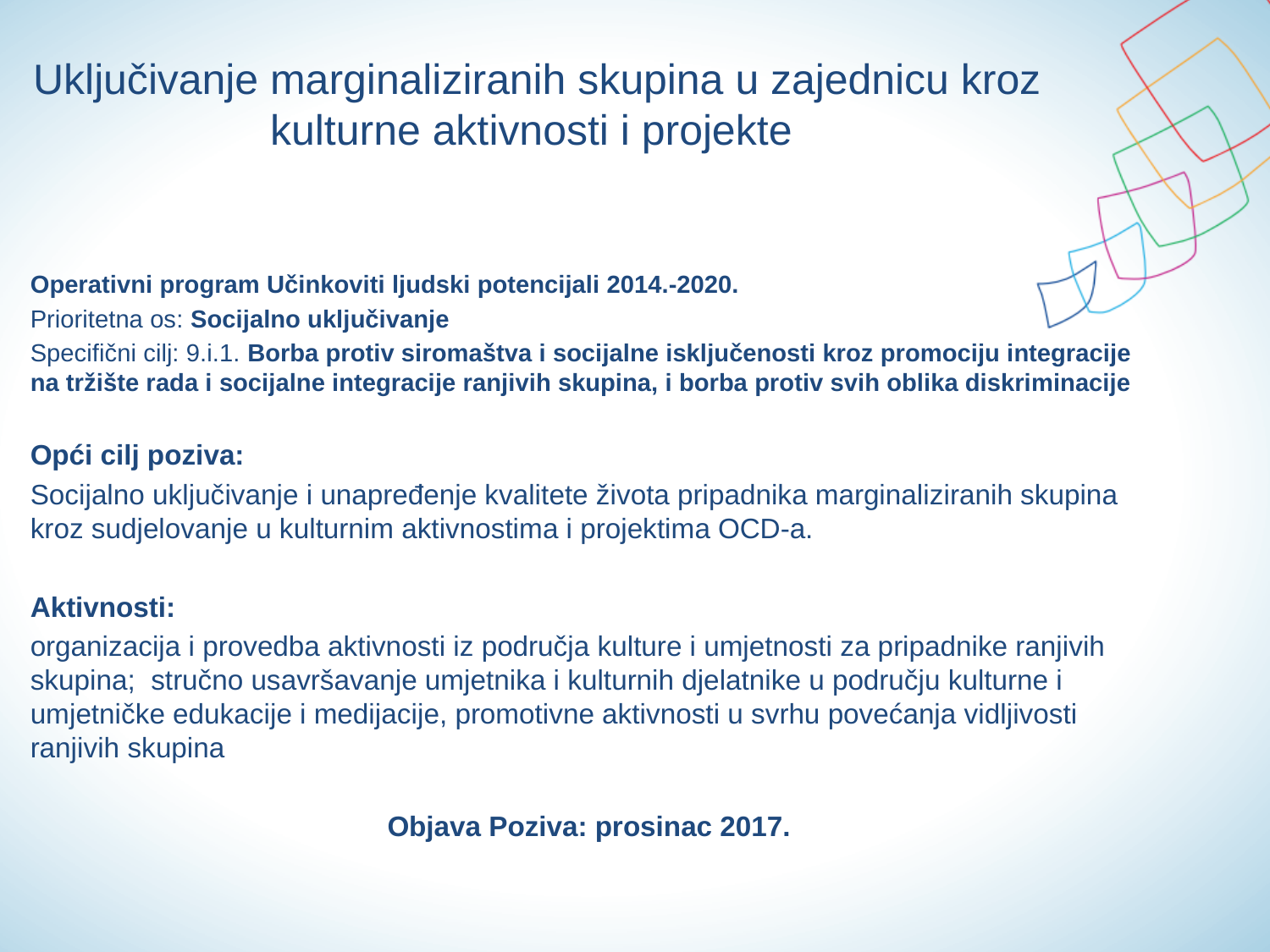

# Uključivanje marginaliziranih skupina u zajednicu kroz kulturne aktivnosti i projekte

Operativni program Učinkoviti ljudski potencijali 2014.-2020.
Prioritetna os: Socijalno uključivanje
Specifični cilj: 9.i.1. Borba protiv siromaštva i socijalne isključenosti kroz promociju integracije na tržište rada i socijalne integracije ranjivih skupina, i borba protiv svih oblika diskriminacije

Opći cilj poziva:
Socijalno uključivanje i unapređenje kvalitete života pripadnika marginaliziranih skupina kroz sudjelovanje u kulturnim aktivnostima i projektima OCD-a.

Aktivnosti:
organizacija i provedba aktivnosti iz područja kulture i umjetnosti za pripadnike ranjivih skupina;  stručno usavršavanje umjetnika i kulturnih djelatnike u području kulturne i umjetničke edukacije i medijacije, promotivne aktivnosti u svrhu povećanja vidljivosti ranjivih skupina

Objava Poziva: prosinac 2017.